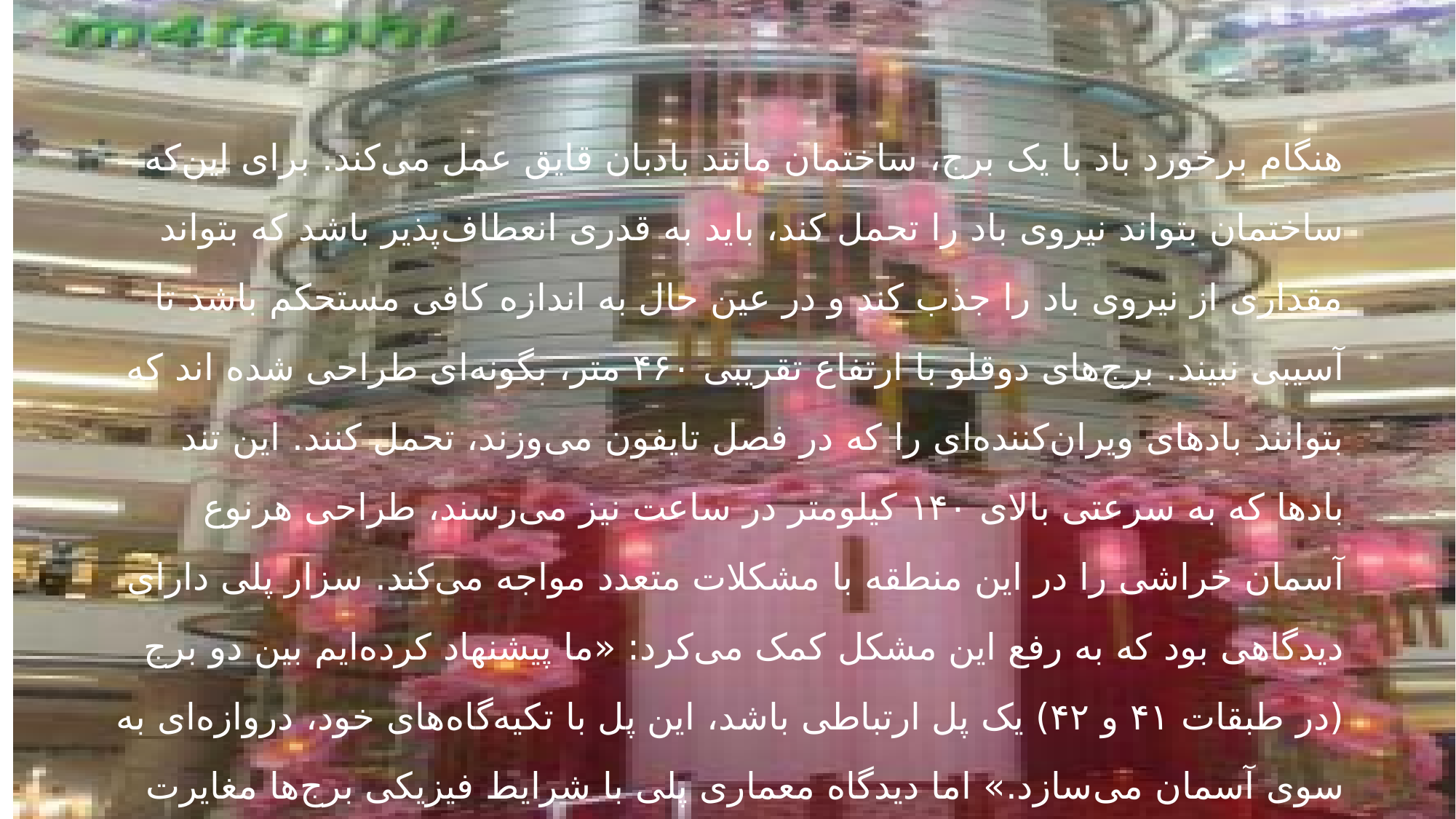

هنگام برخورد باد با یک برج، ساختمان مانند بادبان قایق عمل می‌کند. برای این‌که ساختمان بتواند نیروی باد را تحمل کند، باید به قدری انعطاف‌پذیر باشد که بتواند مقداری از نیروی باد را جذب کند و در عین حال به اندازه کافی مستحکم باشد تا آسیبی نبیند. برج‌های دوقلو با ارتفاع تقریبی ۴۶۰ متر، بگونه‌ای طراحی شده‌ اند که بتوانند بادهای ویران‌کننده‌ای را که در فصل تایفون می‌وزند، تحمل کنند. این تند بادها که به سرعتی بالای ۱۴۰ کیلومتر در ساعت نیز می‌رسند، طراحی هرنوع آسمان ‌خراشی را در این منطقه با مشکلات متعدد مواجه می‌کند. سزار پلی دارای دیدگاهی بود که به رفع این مشکل کمک می‌‌کرد: «ما پیشنهاد کرده‌‌ایم بین دو برج (در طبقات ۴۱ و ۴۲) یک پل ارتباطی باشد، این پل با تکیه‌گاه‌های خود، دروازه‌ای به سوی آسمان می‌سازد.» اما دیدگاه معماری پلی با شرایط فیزیکی برج‌ها مغایرت پیدا کرد؛ زیرا می‌بایست خود را با حرکت‌‌های مختلف هر کدام از دو برج مطابقت دهد که در این حالت انعطاف¬‌پذیری مستقل هر برج، به علت اتصال به یک پل مشترک، عملا غیرممکن می‌گردد.